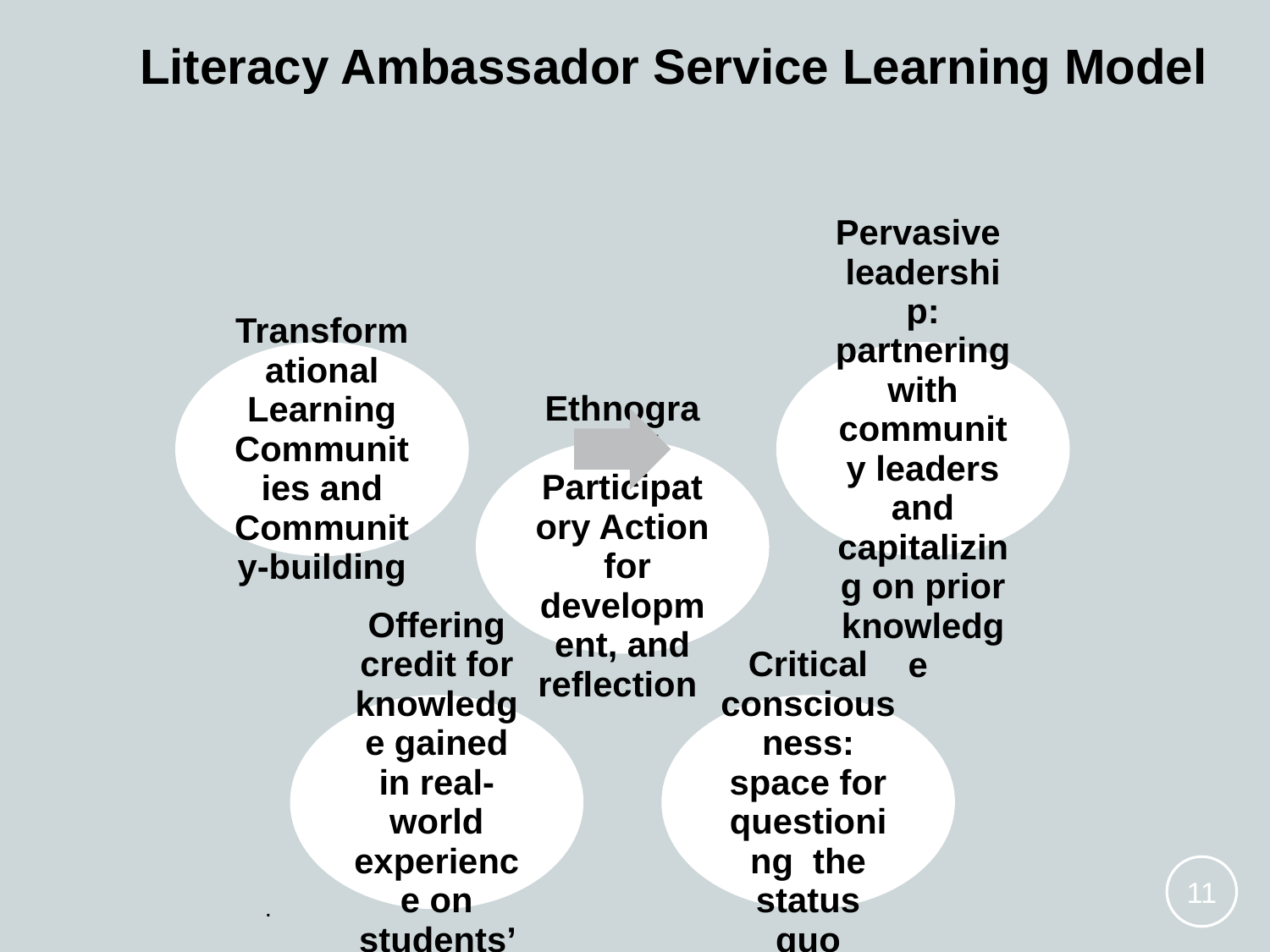

# Literacy Ambassador Service Learning Model

.

11